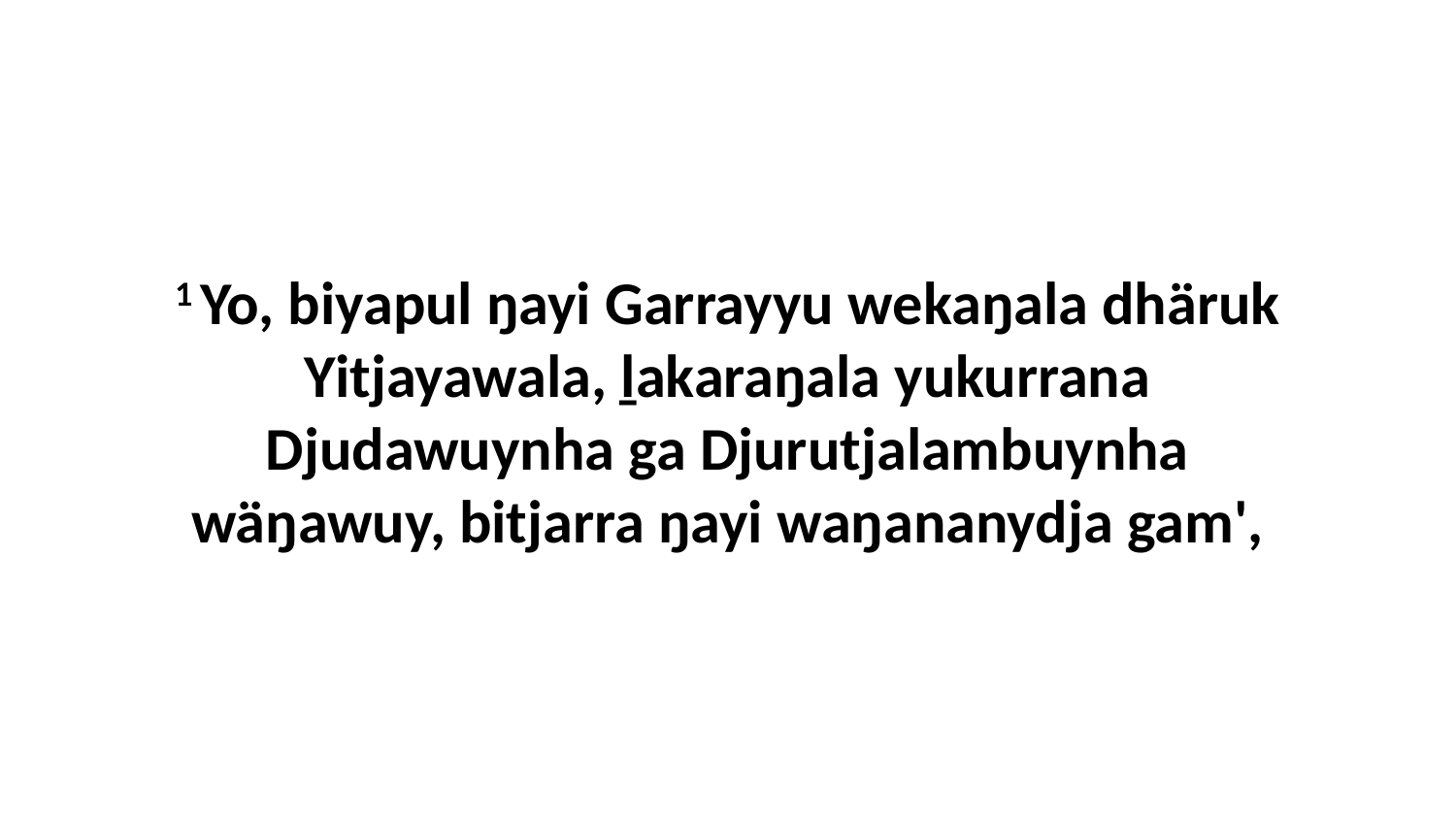

1 Yo, biyapul ŋayi Garrayyu wekaŋala dhäruk Yitjayawala, ḻakaraŋala yukurrana Djudawuynha ga Djurutjalambuynha wäŋawuy, bitjarra ŋayi waŋananydja gam',